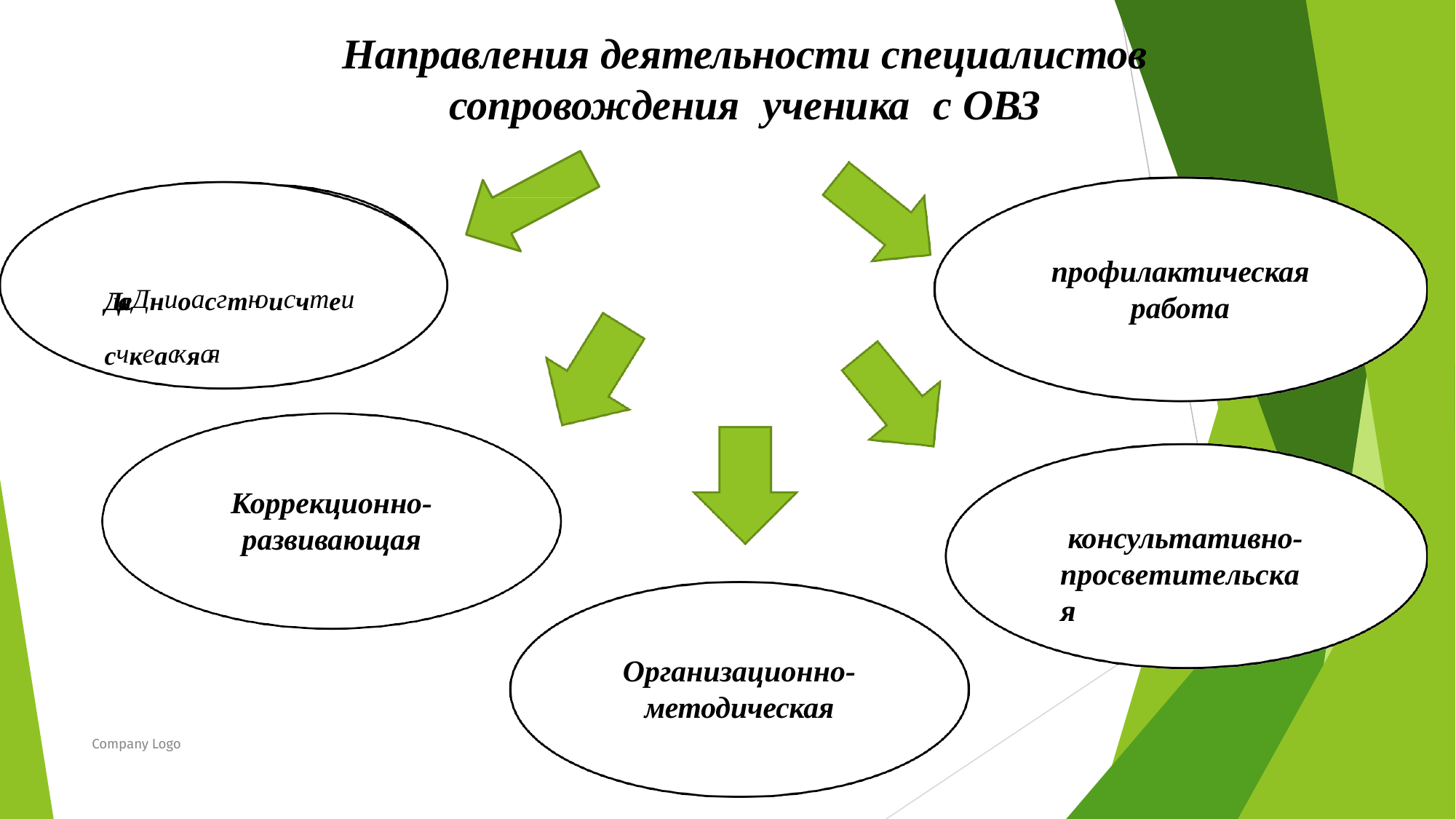

# Направления деятельности специалистов
сопровождения	ученика	с ОВЗ

профилактическая
работа
ДиагДниоасгтноисчтеисчкеаскяая
Коррекционно-
развивающая
консультативно-  просветительская
Организационно-
методическая
Company Logo